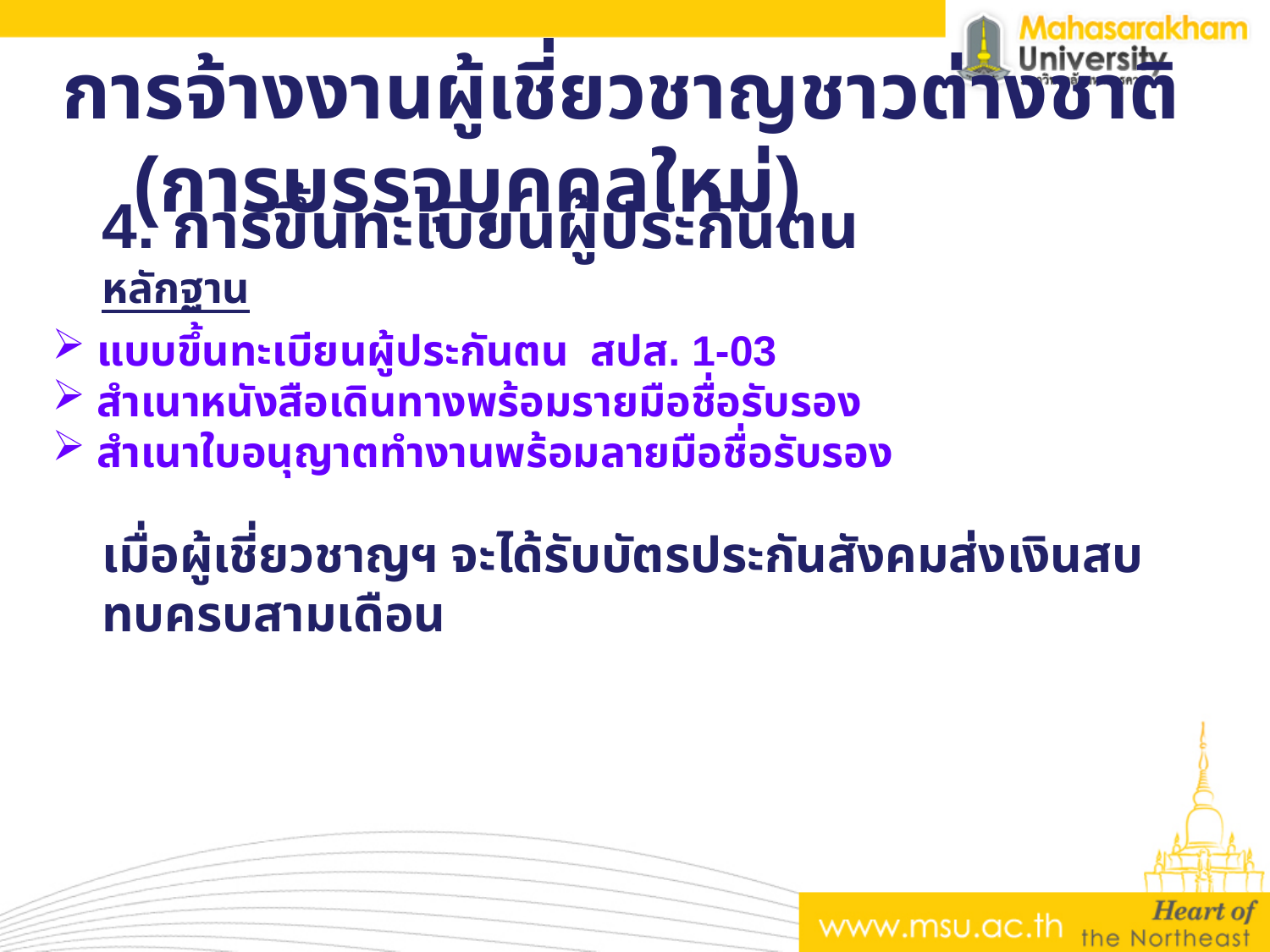

การจ้างงานผู้เชี่ยวชาญชาวต่างชาติ (การบรรจุบุคคลใหม่)
4. การขึ้นทะเบียนผู้ประกันตน
หลักฐาน
เมื่อผู้เชี่ยวชาญฯ จะได้รับบัตรประกันสังคมส่งเงินสบทบครบสามเดือน

#
 แบบขึ้นทะเบียนผู้ประกันตน  สปส. 1-03
 สำเนาหนังสือเดินทางพร้อมรายมือชื่อรับรอง
 สำเนาใบอนุญาตทำงานพร้อมลายมือชื่อรับรอง